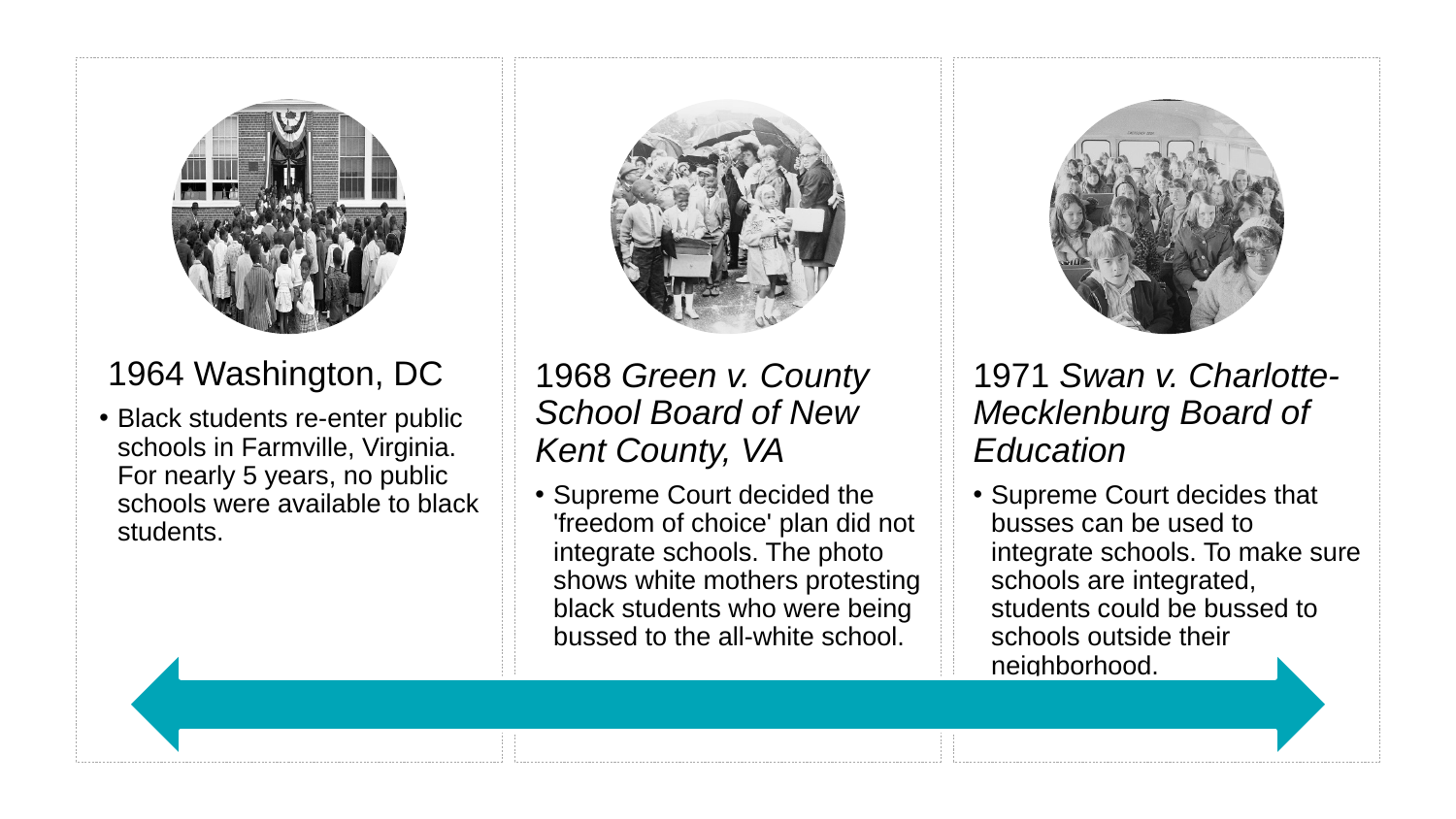

1964 Washington, DC
Black students re-enter public schools in Farmville, Virginia. For nearly 5 years, no public schools were available to black students.
1968 Green v. County School Board of New Kent County, VA
Supreme Court decided the 'freedom of choice' plan did not integrate schools. The photo shows white mothers protesting black students who were being bussed to the all-white school.
1971 Swan v. Charlotte-Mecklenburg Board of Education
Supreme Court decides that busses can be used to integrate schools. To make sure schools are integrated, students could be bussed to schools outside their neighborhood.